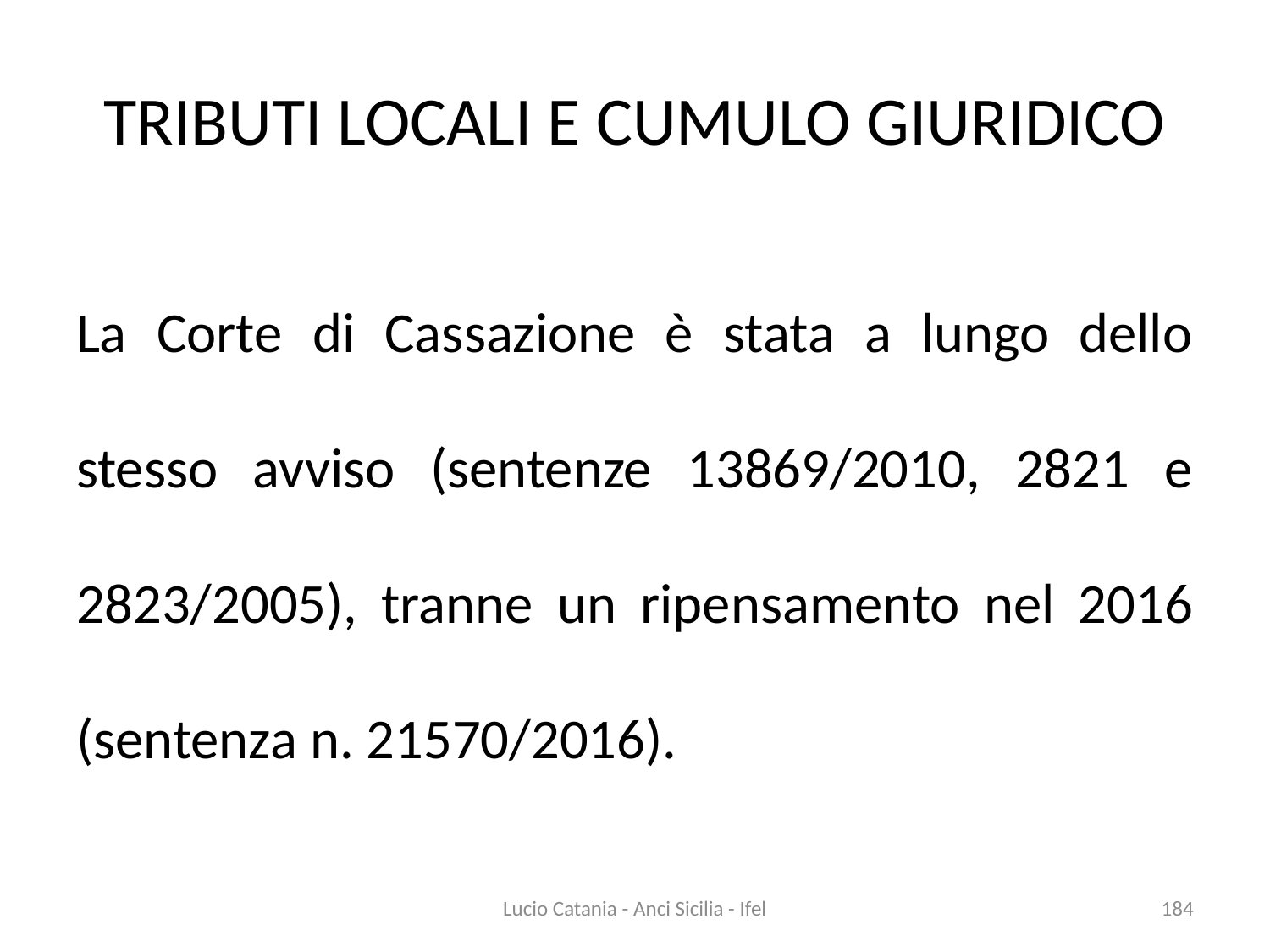

# TRIBUTI LOCALI E CUMULO GIURIDICO
La Corte di Cassazione è stata a lungo dello stesso avviso (sentenze 13869/2010, 2821 e 2823/2005), tranne un ripensamento nel 2016 (sentenza n. 21570/2016).

Lucio Catania - Anci Sicilia - Ifel
184